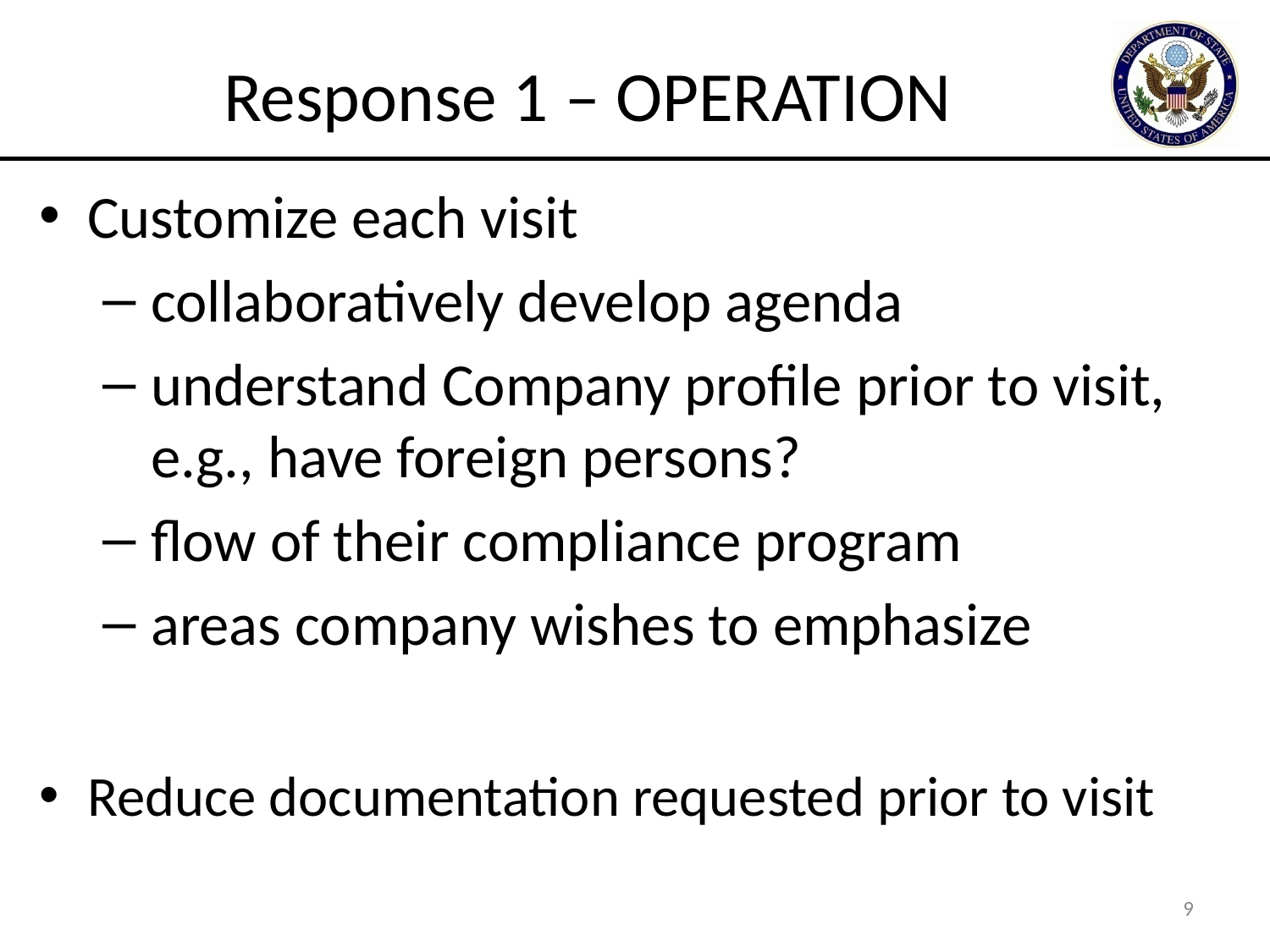

# Response 1 – OPERATION

Customize each visit
collaboratively develop agenda
understand Company profile prior to visit, e.g., have foreign persons?
flow of their compliance program
areas company wishes to emphasize

Reduce documentation requested prior to visit

9